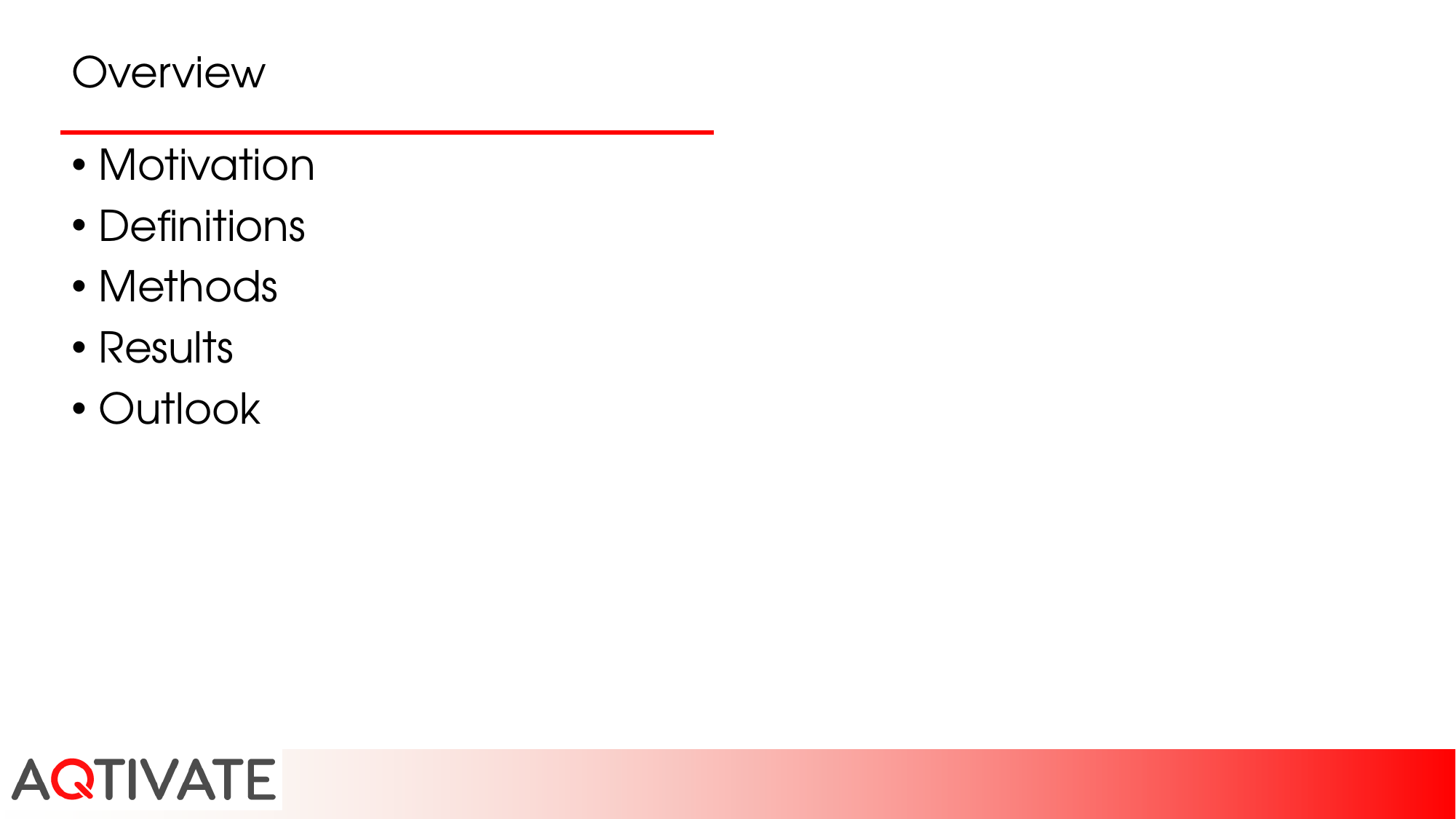

# Overview
Motivation
Definitions
Methods
Results
Outlook